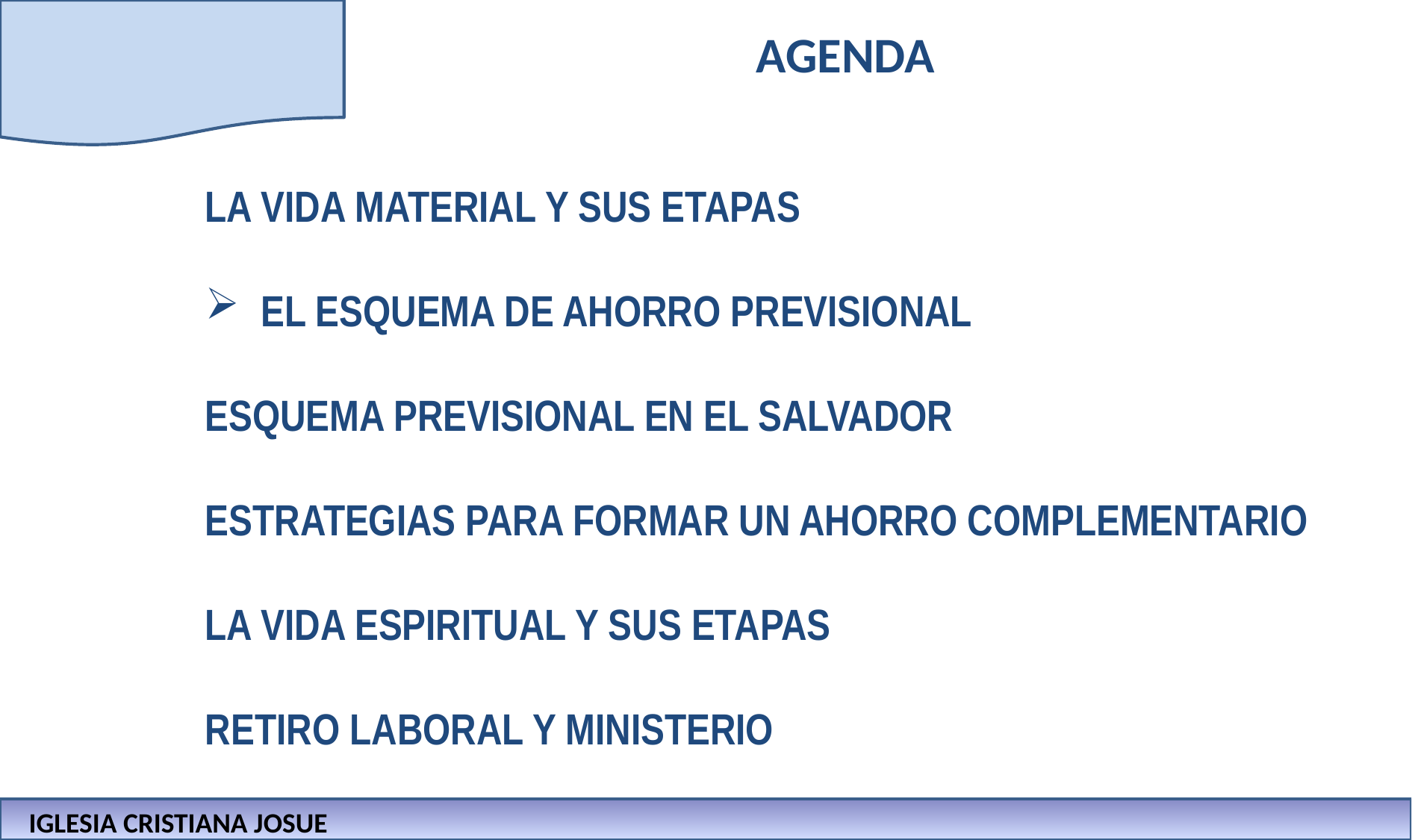

# AGENDA
LA VIDA MATERIAL Y SUS ETAPAS

EL ESQUEMA DE AHORRO PREVISIONAL

ESQUEMA PREVISIONAL EN EL SALVADOR

ESTRATEGIAS PARA FORMAR UN AHORRO COMPLEMENTARIO

LA VIDA ESPIRITUAL Y SUS ETAPAS

RETIRO LABORAL Y MINISTERIO

IGLESIA CRISTIANA JOSUE